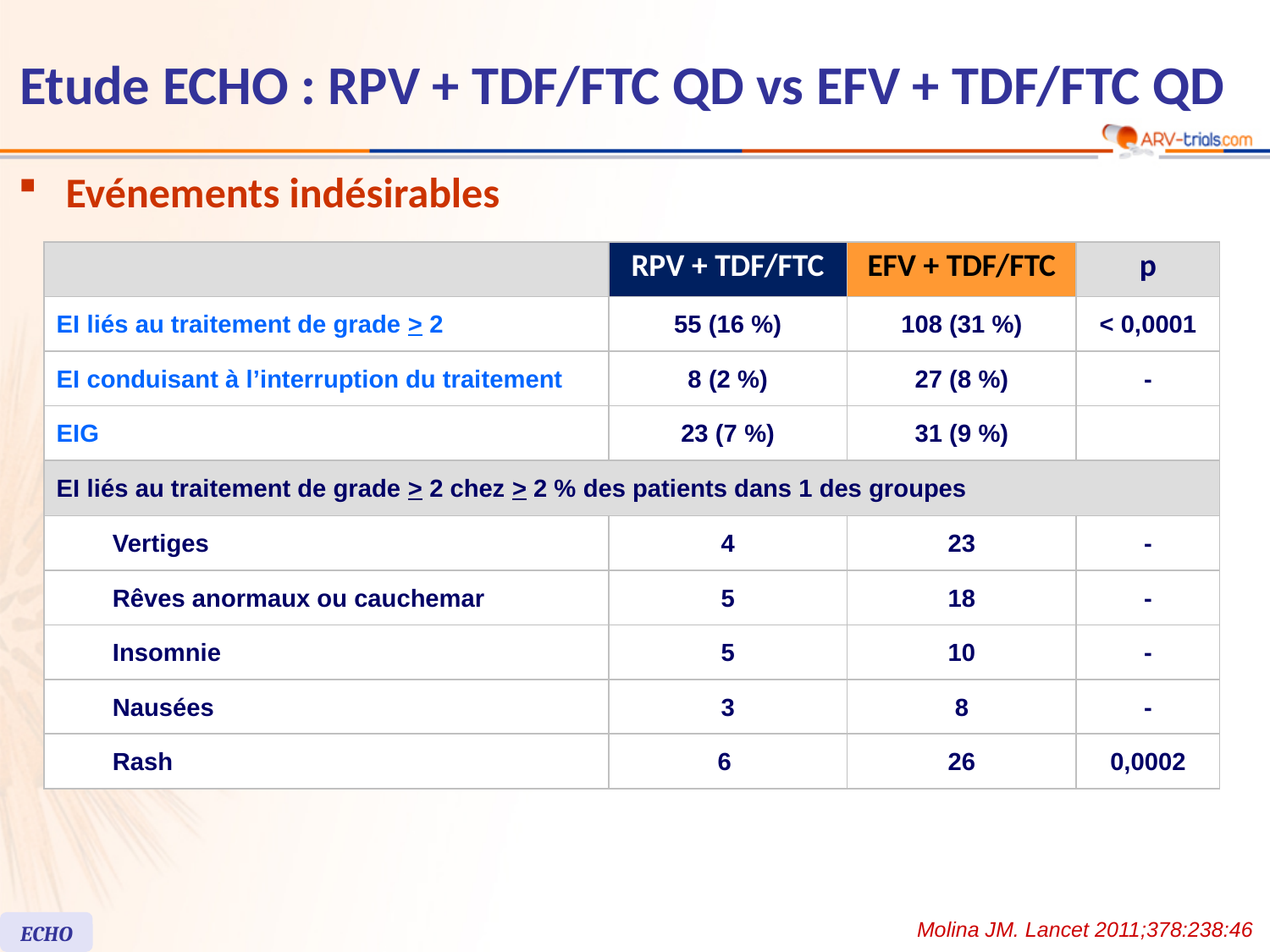

# Etude ECHO : RPV + TDF/FTC QD vs EFV + TDF/FTC QD
Evénements indésirables
|  |  | RPV + TDF/FTC | EFV + TDF/FTC | p |
| --- | --- | --- | --- | --- |
| EI liés au traitement de grade > 2 |  | 55 (16 %) | 108 (31 %) | < 0,0001 |
| EI conduisant à l’interruption du traitement |  | 8 (2 %) | 27 (8 %) | - |
| EIG |  | 23 (7 %) | 31 (9 %) |  |
| EI liés au traitement de grade > 2 chez > 2 % des patients dans 1 des groupes |  |  |  |  |
|  | Vertiges | 4 | 23 | - |
|  | Rêves anormaux ou cauchemar | 5 | 18 | - |
|  | Insomnie | 5 | 10 | - |
|  | Nausées | 3 | 8 | - |
|  | Rash | 6 | 26 | 0,0002 |
Molina JM. Lancet 2011;378:238:46

ECHO